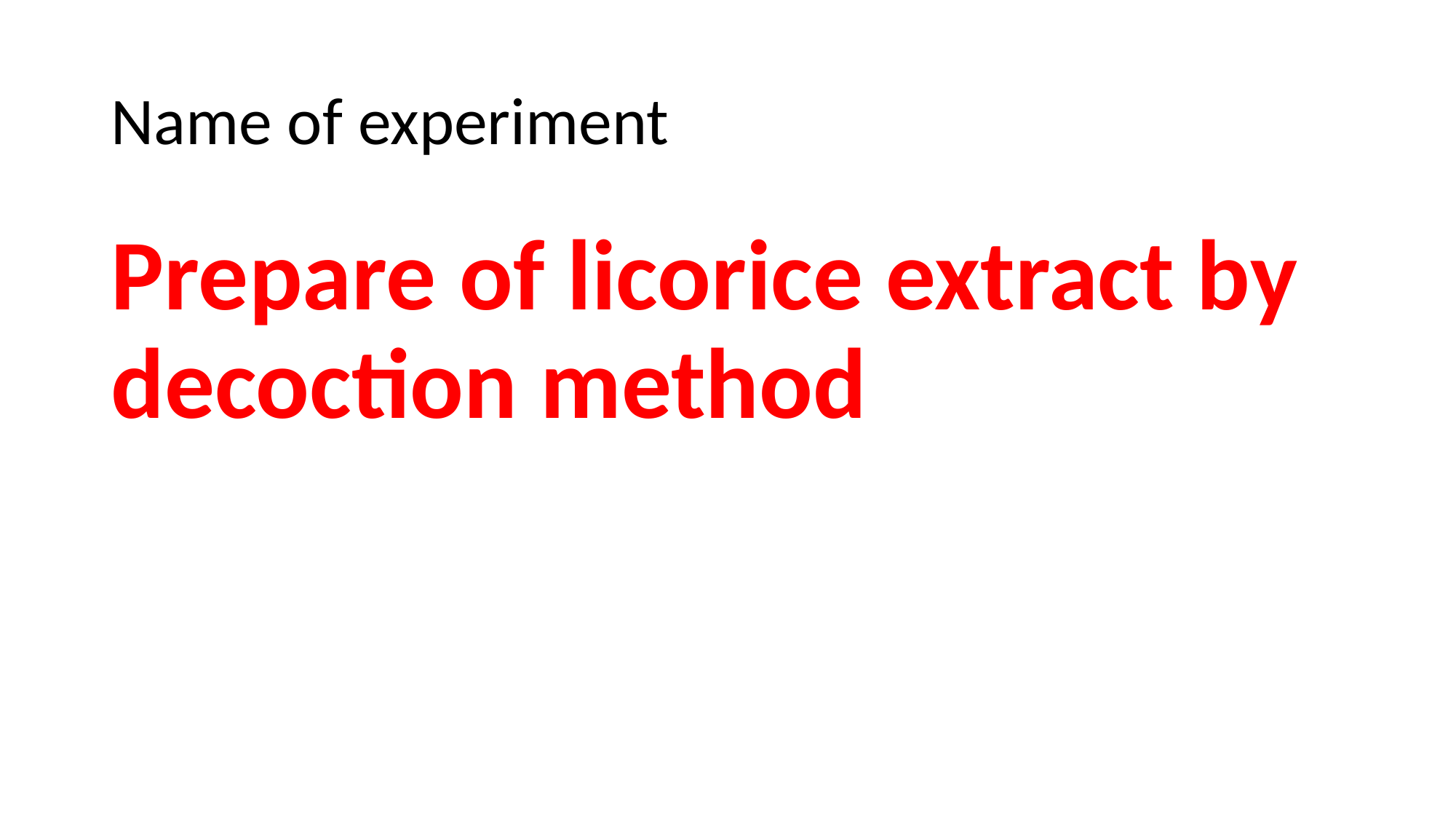

# Name of experiment
Prepare of licorice extract by decoction method